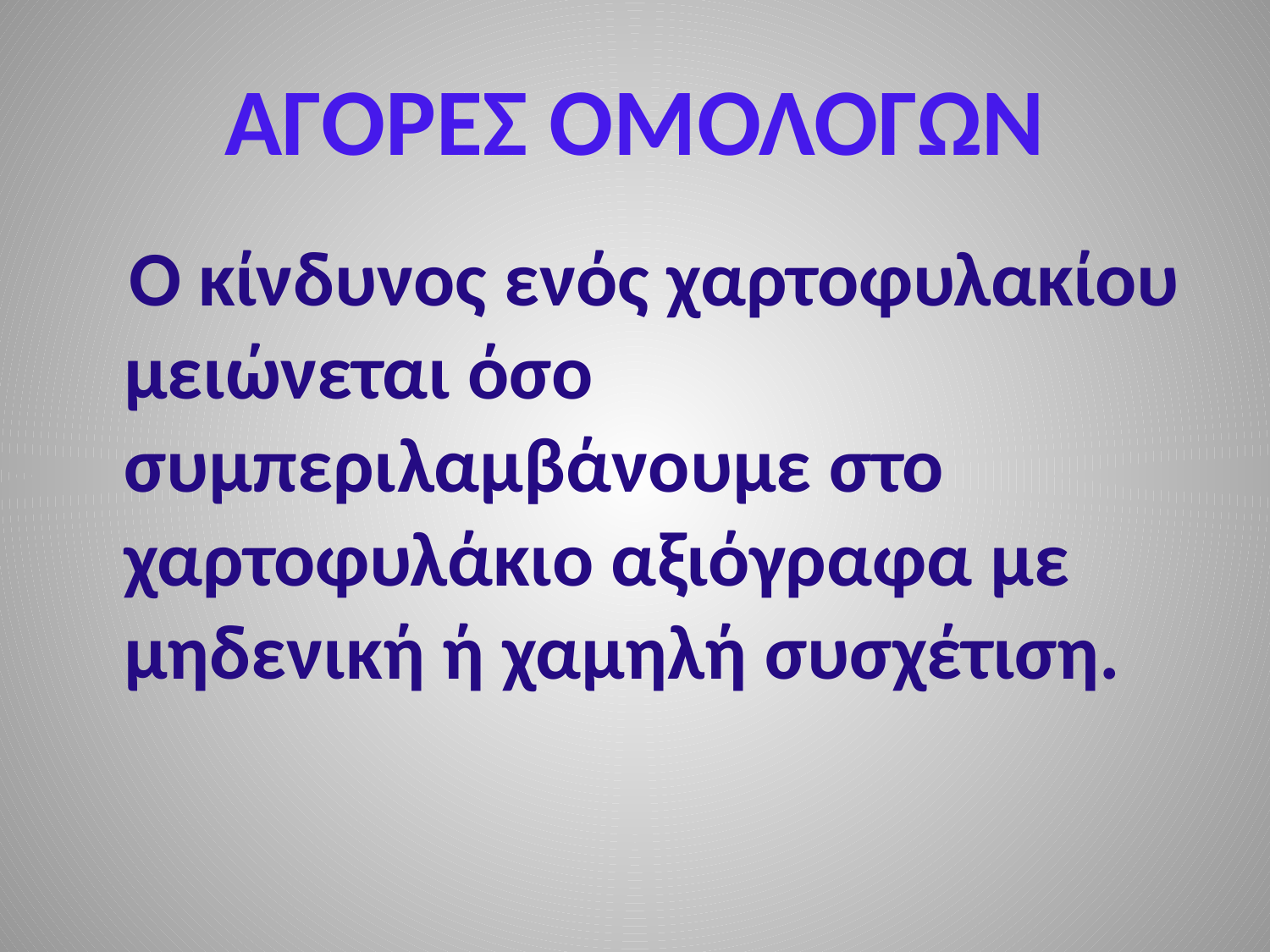

# ΑΓΟΡΕΣ ΟΜΟΛΟΓΩΝ
   Ο κίνδυνος ενός χαρτοφυλακίου μειώνεται όσο συμπεριλαμβάνουμε στο χαρτοφυλάκιο αξιόγραφα με μηδενική ή χαμηλή συσχέτιση.